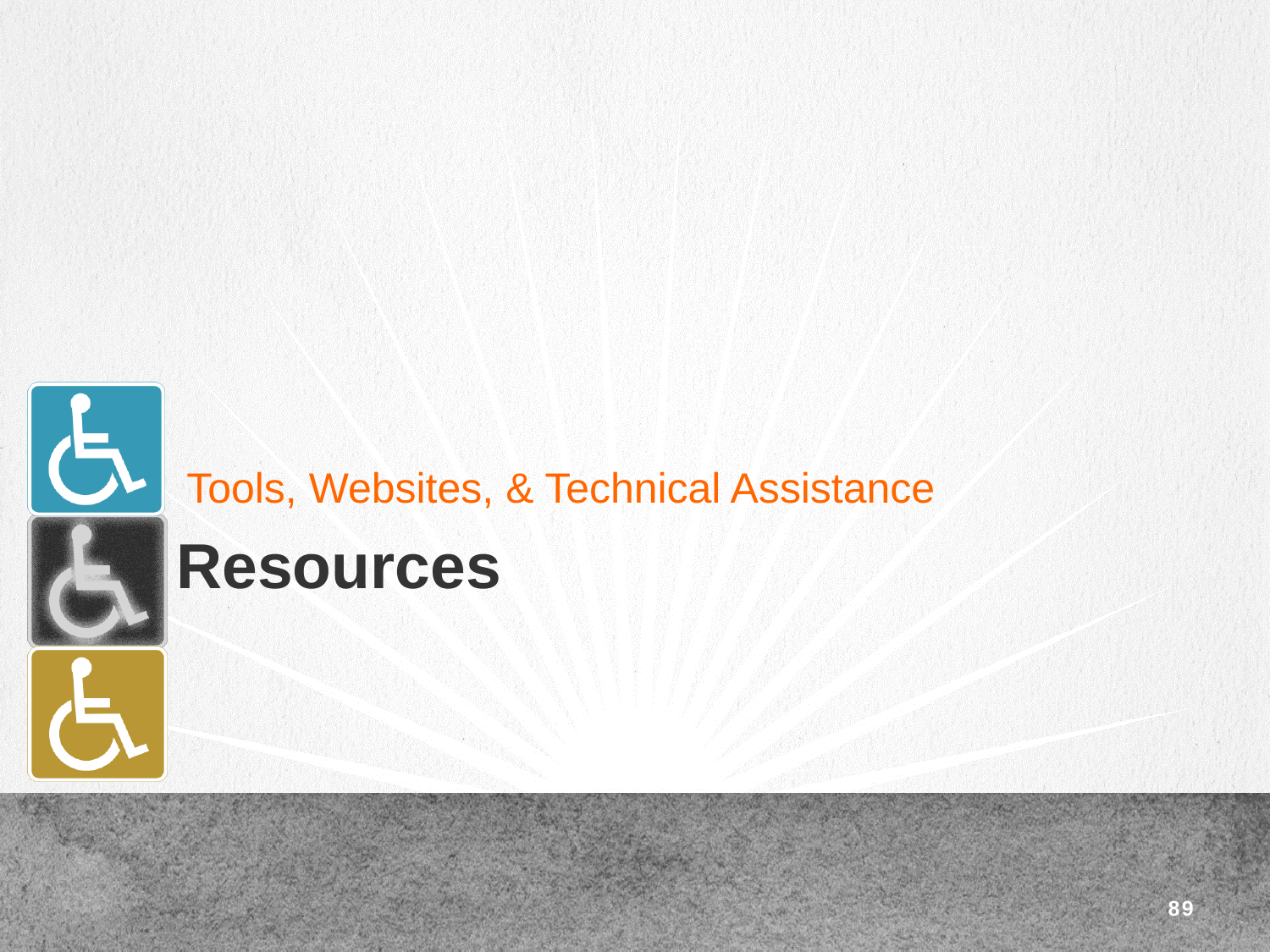

Tools, Websites, & Technical Assistance
# Resources
89